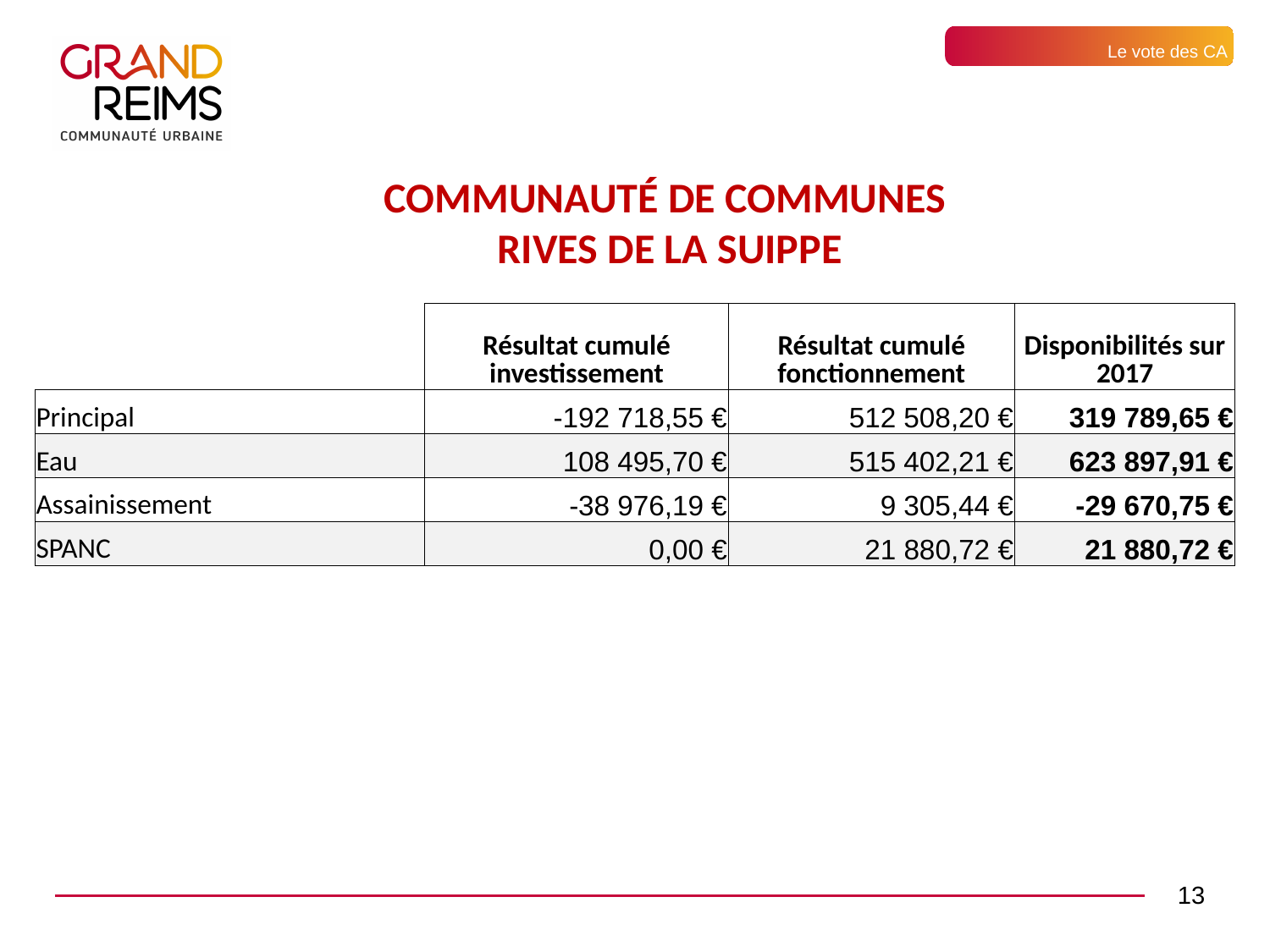

Le vote des CA
COMMUNAUTé de communes
Rives de la suippe

|  | Résultat cumulé investissement | Résultat cumulé fonctionnement | Disponibilités sur 2017 |
| --- | --- | --- | --- |
| Principal | -192 718,55 € | 512 508,20 € | 319 789,65 € |
| Eau | 108 495,70 € | 515 402,21 € | 623 897,91 € |
| Assainissement | -38 976,19 € | 9 305,44 € | -29 670,75 € |
| SPANC | 0,00 € | 21 880,72 € | 21 880,72 € |